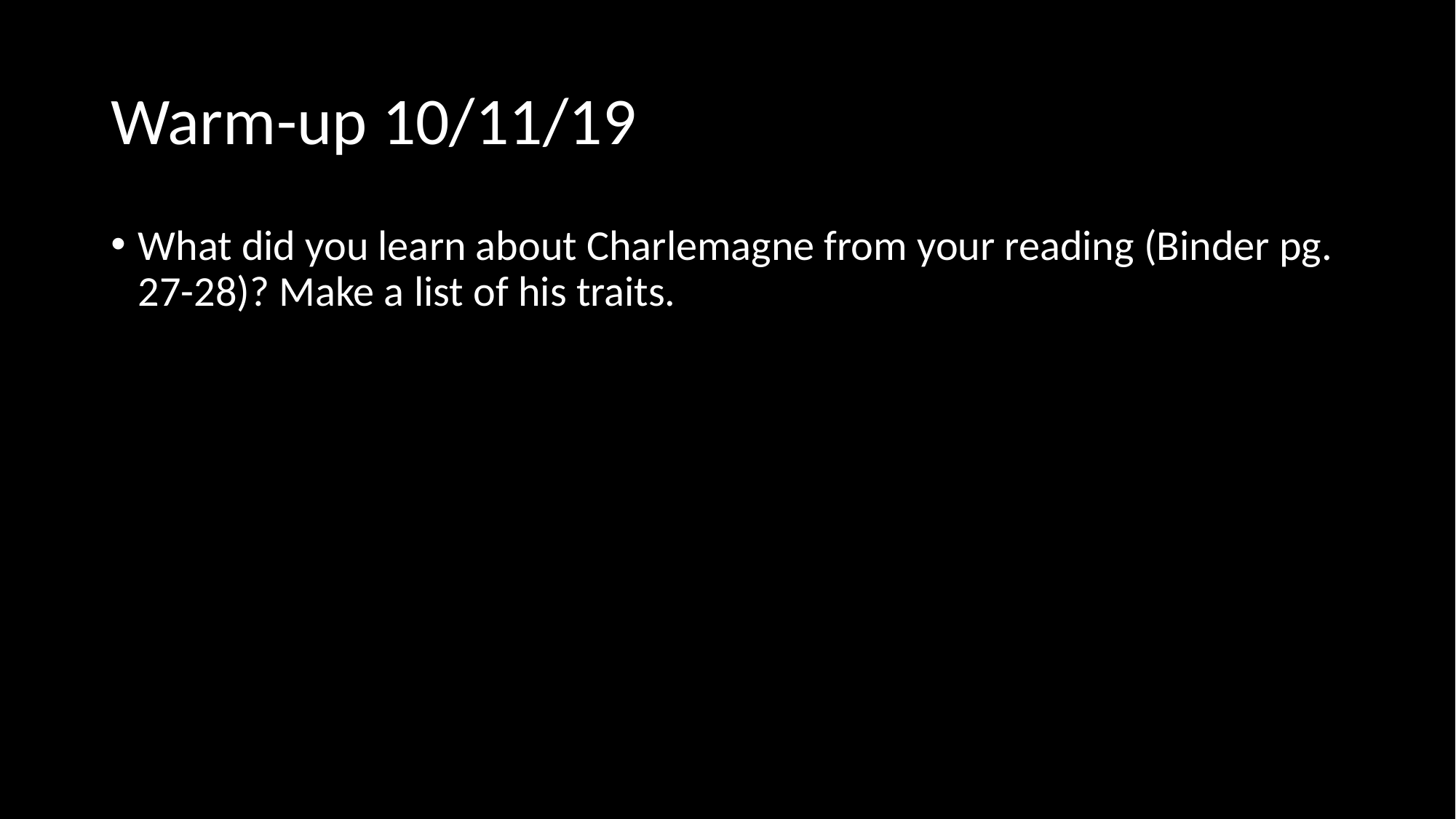

# Warm-up 10/11/19
What did you learn about Charlemagne from your reading (Binder pg. 27-28)? Make a list of his traits.